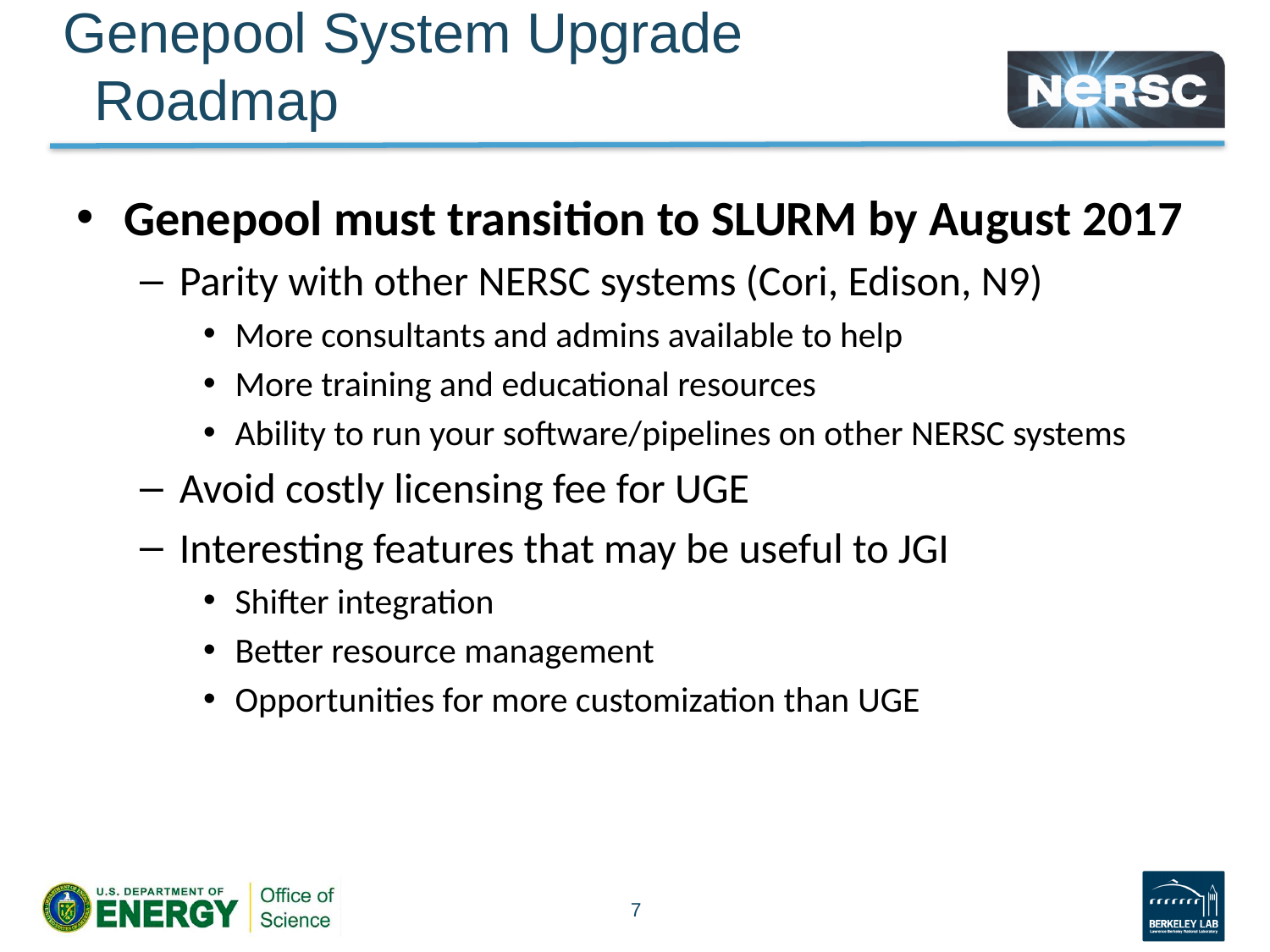

# Genepool System Upgrade Roadmap
Genepool must transition to SLURM by August 2017
Parity with other NERSC systems (Cori, Edison, N9)
More consultants and admins available to help
More training and educational resources
Ability to run your software/pipelines on other NERSC systems
Avoid costly licensing fee for UGE
Interesting features that may be useful to JGI
Shifter integration
Better resource management
Opportunities for more customization than UGE

7